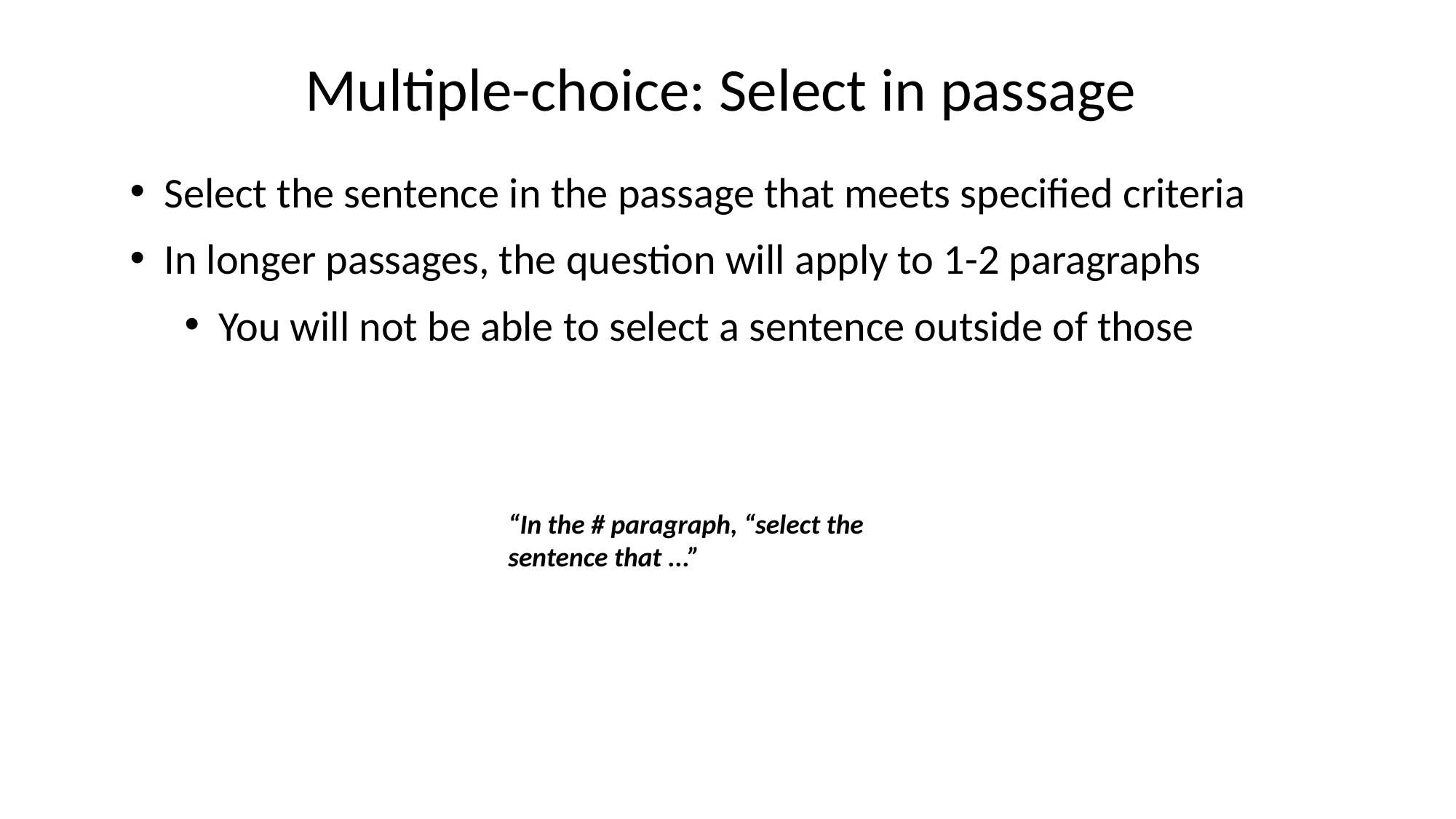

Multiple-choice: Select in passage
Select the sentence in the passage that meets specified criteria
In longer passages, the question will apply to 1-2 paragraphs
You will not be able to select a sentence outside of those
“In the # paragraph, “select the sentence that ...”